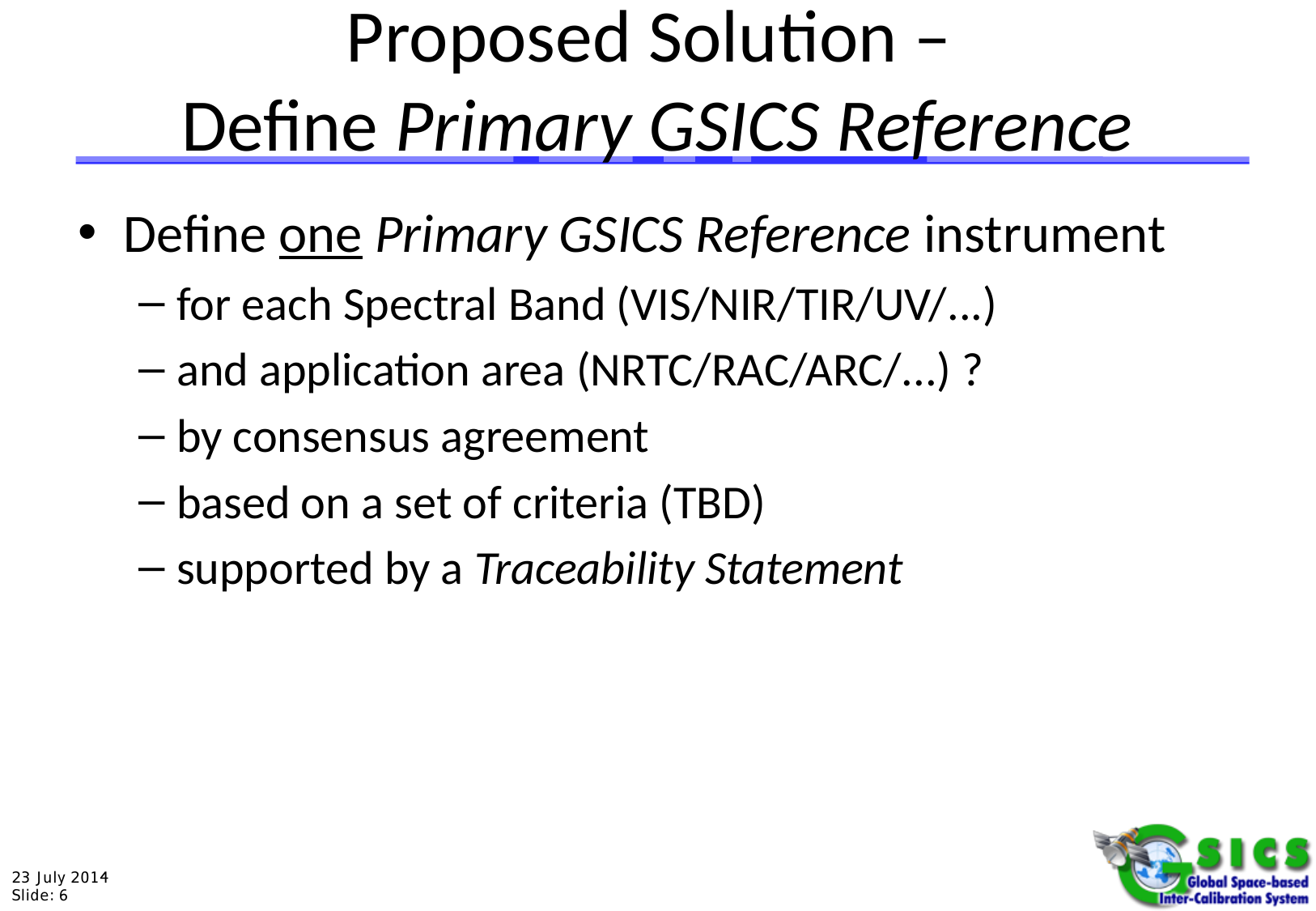

# Proposed Solution – Define Primary GSICS Reference
Define one Primary GSICS Reference instrument
for each Spectral Band (VIS/NIR/TIR/UV/...)
and application area (NRTC/RAC/ARC/...) ?
by consensus agreement
based on a set of criteria (TBD)
supported by a Traceability Statement